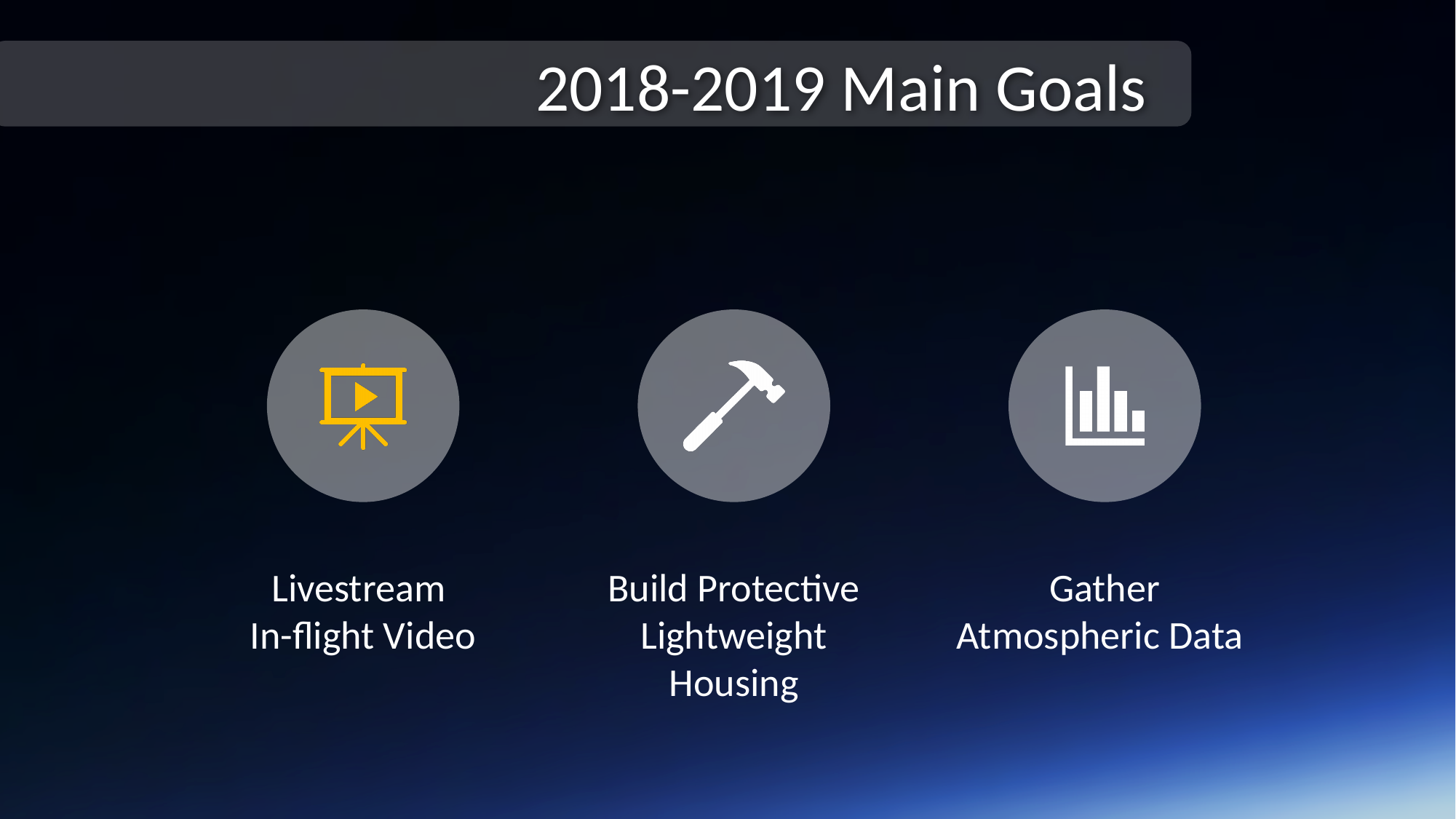

2018-2019 Main Goals
Livestream
In-flight Video
Build Protective Lightweight Housing
Gather Atmospheric Data